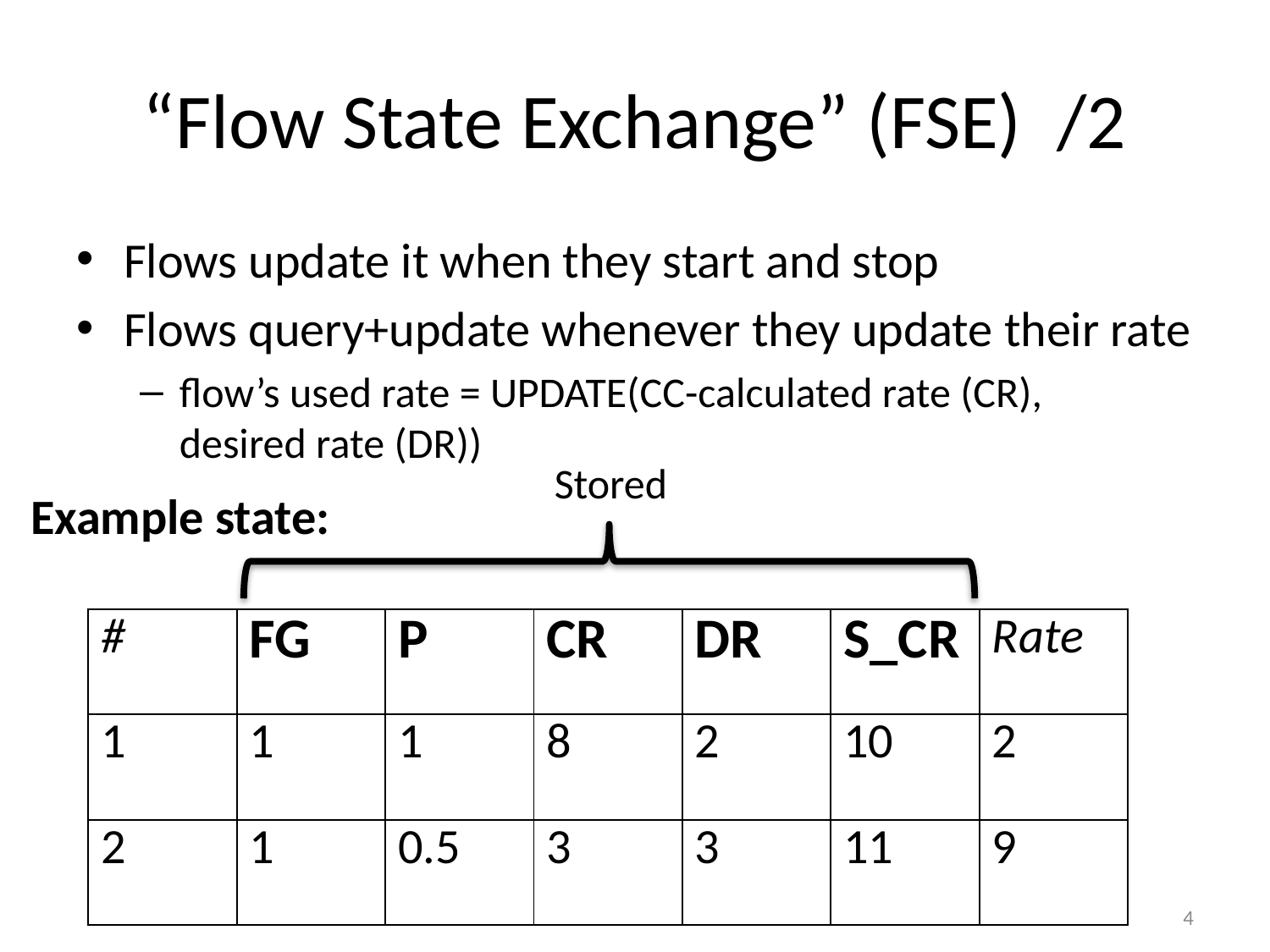

# “Flow State Exchange” (FSE)  /2

Flows update it when they start and stop
Flows query+update whenever they update their rate
flow’s used rate = UPDATE(CC-calculated rate (CR),
desired rate (DR))
Stored
Example state:
| # | FG | P | CR | DR | S\_CR | Rate |
| --- | --- | --- | --- | --- | --- | --- |
| 1 | 1 | 1 | 8 | 2 | 10 | 2 |
| 2 | 1 | 0.5 | 3 | 3 | 11 | 9 |
4